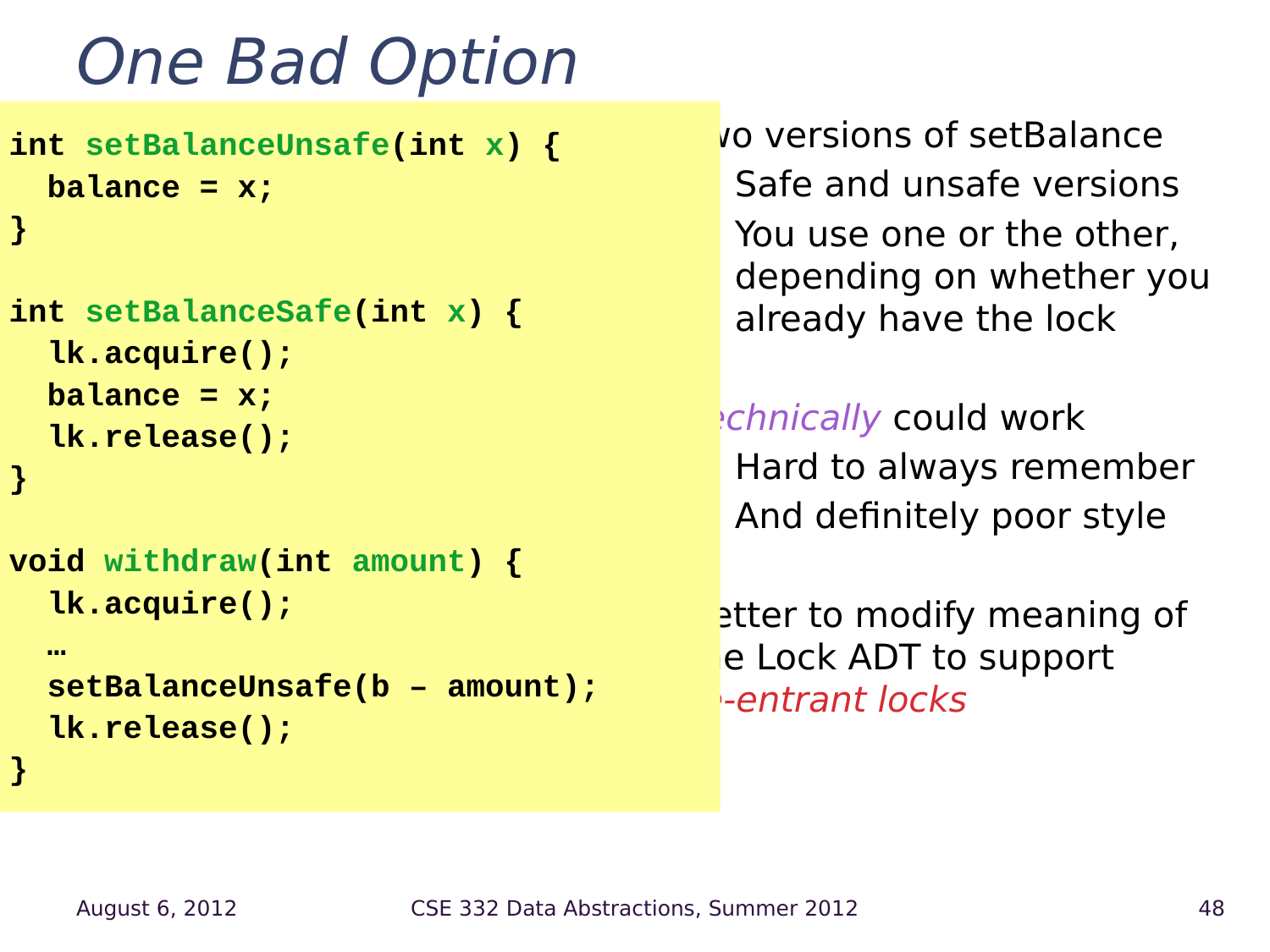

# One Bad Option
int setBalanceUnsafe(int x) {
  balance = x;
}

int setBalanceSafe(int x) {
  lk.acquire();
  balance = x;
  lk.release();
}

void withdraw(int amount) {
  lk.acquire();
  …
  setBalanceUnsafe(b – amount);
  lk.release();
}
Two versions of setBalance
Safe and unsafe versions
You use one or the other, depending on whether you already have the lock

Technically could work
Hard to always remember
And definitely poor style

Better to modify meaning of the Lock ADT to support
re-entrant locks
August 6, 2012
CSE 332 Data Abstractions, Summer 2012
48